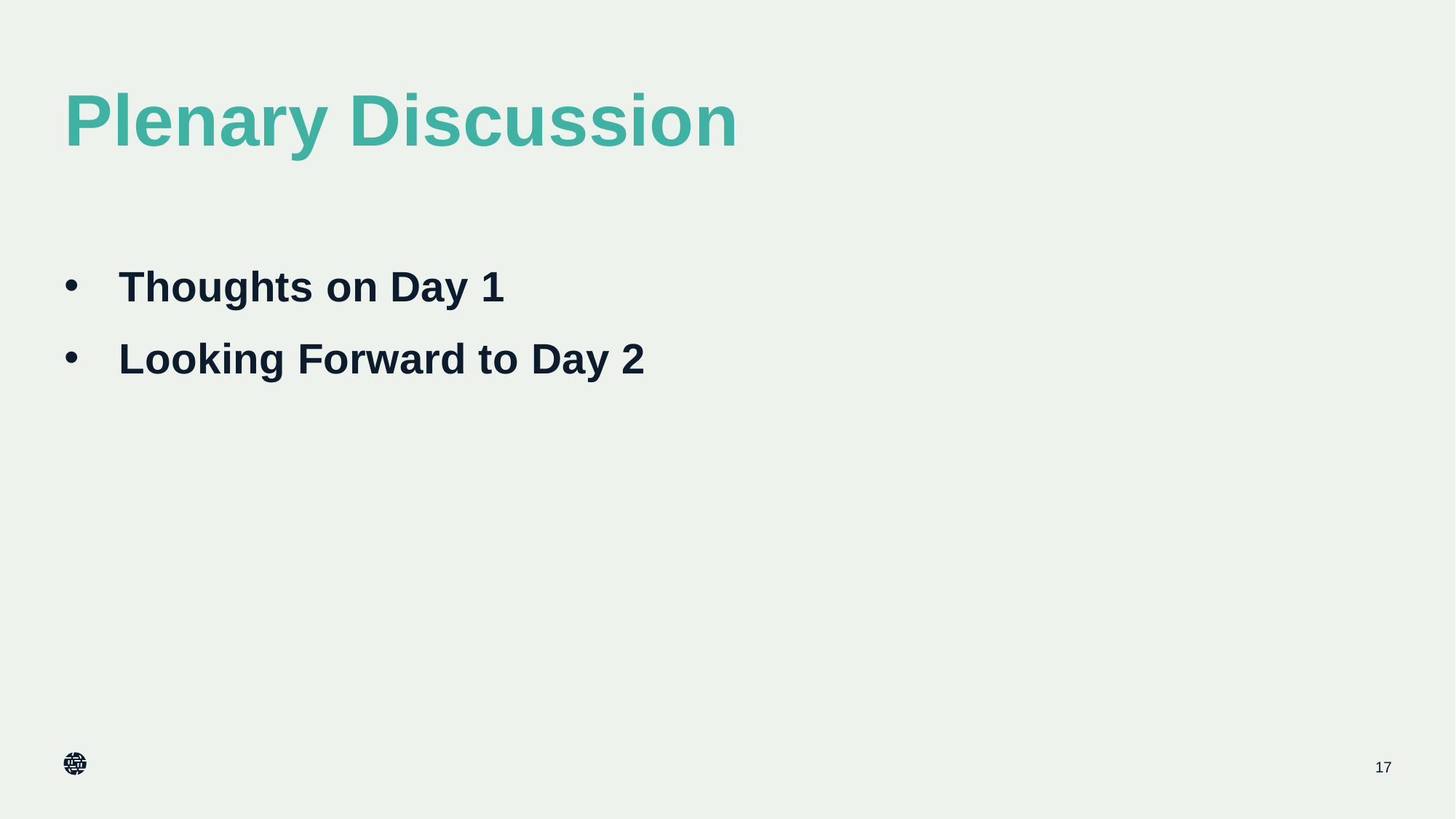

# Plenary Discussion
Thoughts on Day 1
Looking Forward to Day 2
17